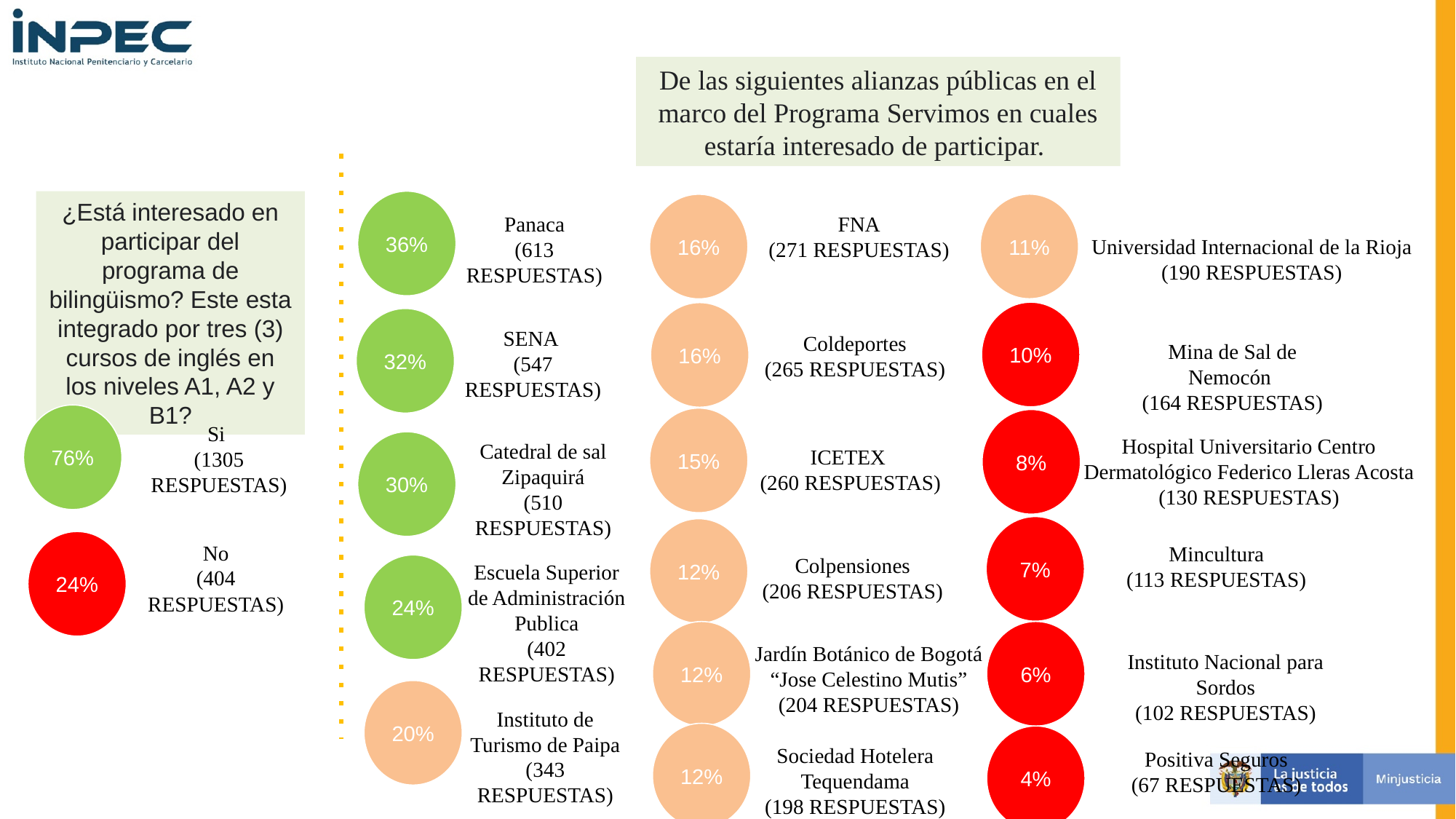

De las siguientes alianzas públicas en el marco del Programa Servimos en cuales estaría interesado de participar.

¿Está interesado en participar del programa de bilingüismo? Este esta integrado por tres (3) cursos de inglés en los niveles A1, A2 y B1?
36%
11%
16%
Panaca
(613 RESPUESTAS)
FNA
(271 RESPUESTAS)
Universidad Internacional de la Rioja
(190 RESPUESTAS)
10%
16%
32%
SENA
(547 RESPUESTAS)
Coldeportes
(265 RESPUESTAS)
Mina de Sal de Nemocón
(164 RESPUESTAS)
76%
15%
Si
(1305 RESPUESTAS)
8%
Hospital Universitario Centro Dermatológico Federico Lleras Acosta
(130 RESPUESTAS)
Catedral de sal Zipaquirá
(510 RESPUESTAS)
30%
ICETEX
(260 RESPUESTAS)
7%
12%
No
(404 RESPUESTAS)
Mincultura
(113 RESPUESTAS)
24%
Colpensiones
(206 RESPUESTAS)
Escuela Superior de Administración Publica
(402 RESPUESTAS)
24%
12%
6%
Jardín Botánico de Bogotá “Jose Celestino Mutis”
(204 RESPUESTAS)
Instituto Nacional para Sordos
(102 RESPUESTAS)
20%
Instituto de Turismo de Paipa
(343 RESPUESTAS)
12%
4%
Sociedad Hotelera Tequendama
(198 RESPUESTAS)
Positiva Seguros
(67 RESPUESTAS)